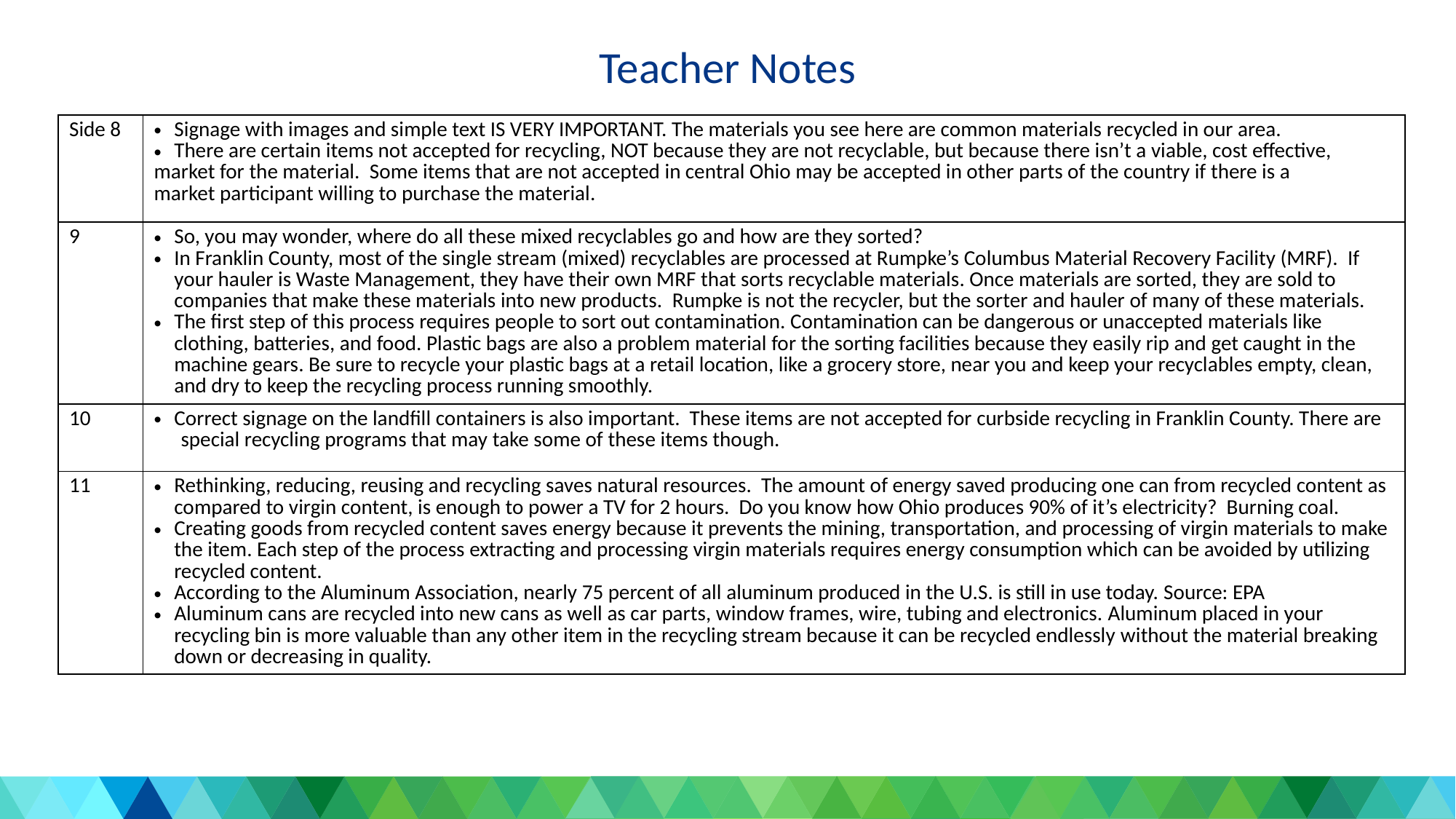

# Teacher Notes
| Side 8 | Signage with images and simple text IS VERY IMPORTANT. The materials you see here are common materials recycled in our area. There are certain items not accepted for recycling, NOT because they are not recyclable, but because there isn’t a viable, cost effective, market for the material.  Some items that are not accepted in central Ohio may be accepted in other parts of the country if there is a market participant willing to purchase the material. |
| --- | --- |
| 9 | So, you may wonder, where do all these mixed recyclables go and how are they sorted? In Franklin County, most of the single stream (mixed) recyclables are processed at Rumpke’s Columbus Material Recovery Facility (MRF). If your hauler is Waste Management, they have their own MRF that sorts recyclable materials. Once materials are sorted, they are sold to companies that make these materials into new products.  Rumpke is not the recycler, but the sorter and hauler of many of these materials. The first step of this process requires people to sort out contamination. Contamination can be dangerous or unaccepted materials like clothing, batteries, and food. Plastic bags are also a problem material for the sorting facilities because they easily rip and get caught in the machine gears. Be sure to recycle your plastic bags at a retail location, like a grocery store, near you and keep your recyclables empty, clean, and dry to keep the recycling process running smoothly. |
| 10 | Correct signage on the landfill containers is also important. These items are not accepted for curbside recycling in Franklin County. There are special recycling programs that may take some of these items though. |
| 11 | Rethinking, reducing, reusing and recycling saves natural resources. The amount of energy saved producing one can from recycled content as compared to virgin content, is enough to power a TV for 2 hours. Do you know how Ohio produces 90% of it’s electricity? Burning coal. Creating goods from recycled content saves energy because it prevents the mining, transportation, and processing of virgin materials to make the item. Each step of the process extracting and processing virgin materials requires energy consumption which can be avoided by utilizing recycled content. According to the Aluminum Association, nearly 75 percent of all aluminum produced in the U.S. is still in use today. Source: EPA Aluminum cans are recycled into new cans as well as car parts, window frames, wire, tubing and electronics. Aluminum placed in your recycling bin is more valuable than any other item in the recycling stream because it can be recycled endlessly without the material breaking down or decreasing in quality. |